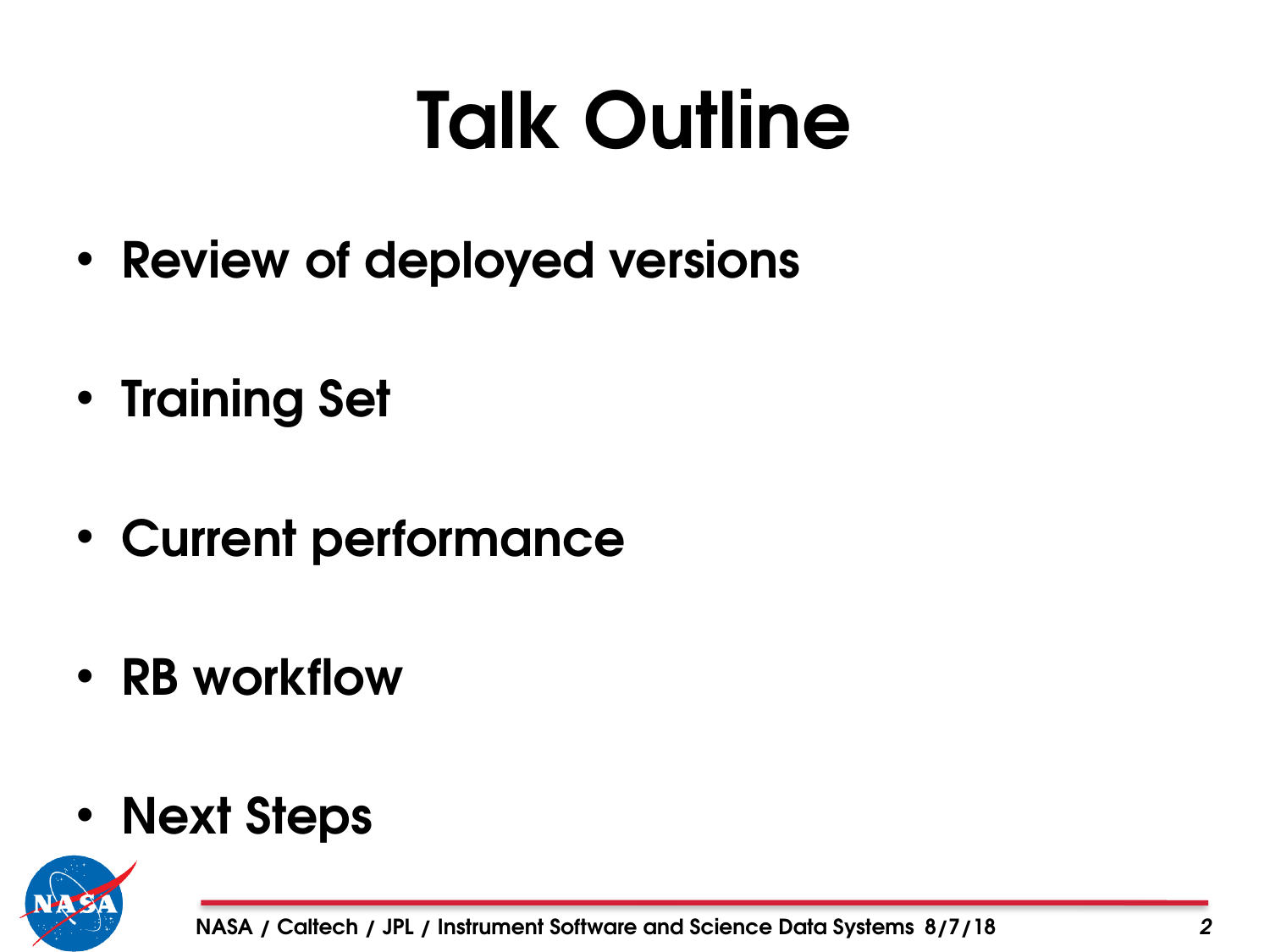

# Talk Outline
Review of deployed versions

Training Set

Current performance

RB workflow

Next Steps

NASA / Caltech / JPL / Instrument Software and Science Data Systems
8/7/18
2